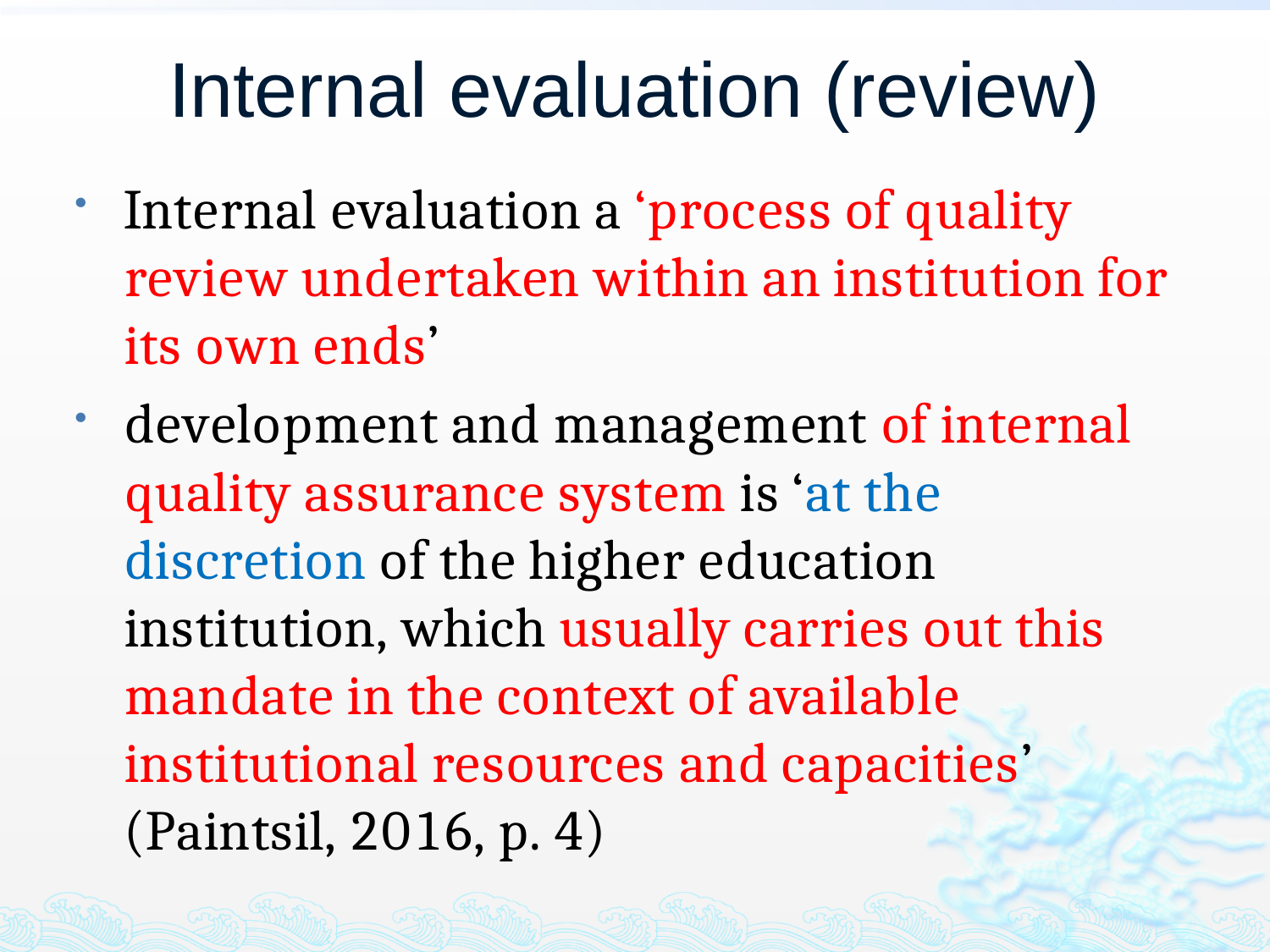

# Internal evaluation (review)
Internal evaluation a ‘process of quality review undertaken within an institution for its own ends’
development and management of internal quality assurance system is ‘at the discretion of the higher education institution, which usually carries out this mandate in the context of available institutional resources and capacities’ (Paintsil, 2016, p. 4)